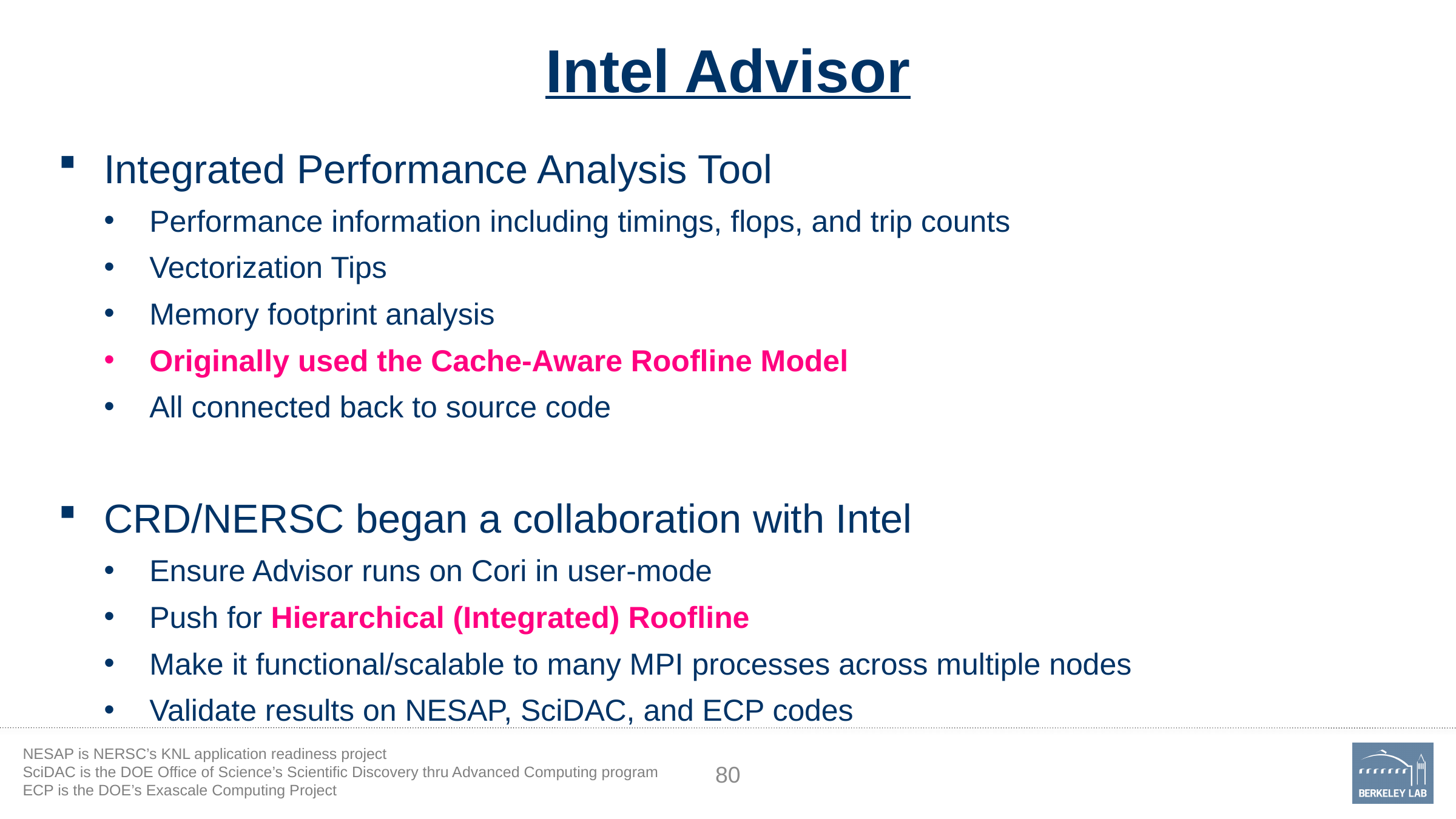

# Intel Advisor
Integrated Performance Analysis Tool
Performance information including timings, flops, and trip counts
Vectorization Tips
Memory footprint analysis
Originally used the Cache-Aware Roofline Model
All connected back to source code

CRD/NERSC began a collaboration with Intel
Ensure Advisor runs on Cori in user-mode
Push for Hierarchical (Integrated) Roofline
Make it functional/scalable to many MPI processes across multiple nodes
Validate results on NESAP, SciDAC, and ECP codes
NESAP is NERSC’s KNL application readiness project
SciDAC is the DOE Office of Science’s Scientific Discovery thru Advanced Computing program
ECP is the DOE’s Exascale Computing Project
80